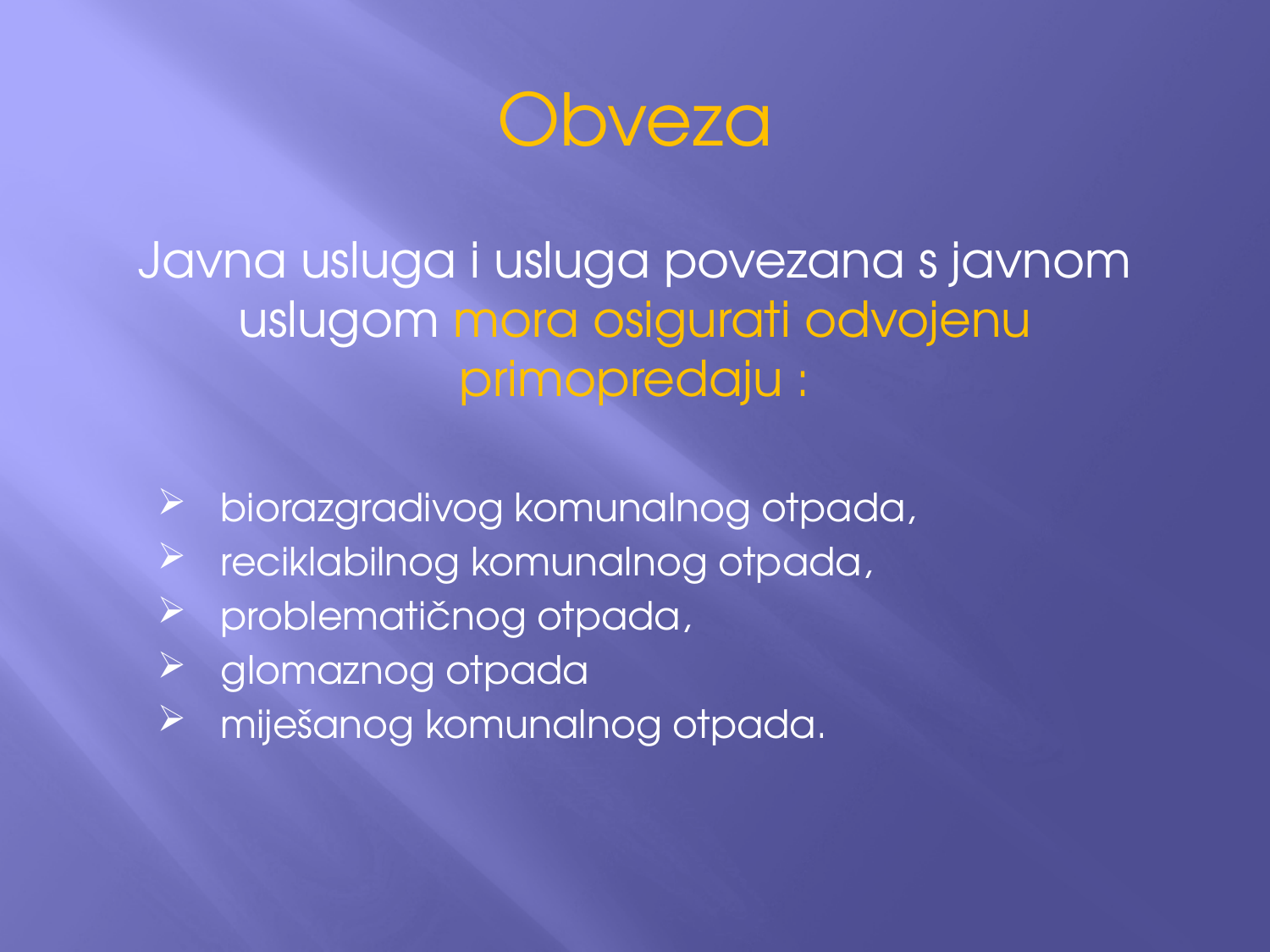

# Obveza
Javna usluga i usluga povezana s javnom uslugom mora osigurati odvojenu primopredaju :

biorazgradivog komunalnog otpada,
reciklabilnog komunalnog otpada,
problematičnog otpada,
glomaznog otpada
miješanog komunalnog otpada.